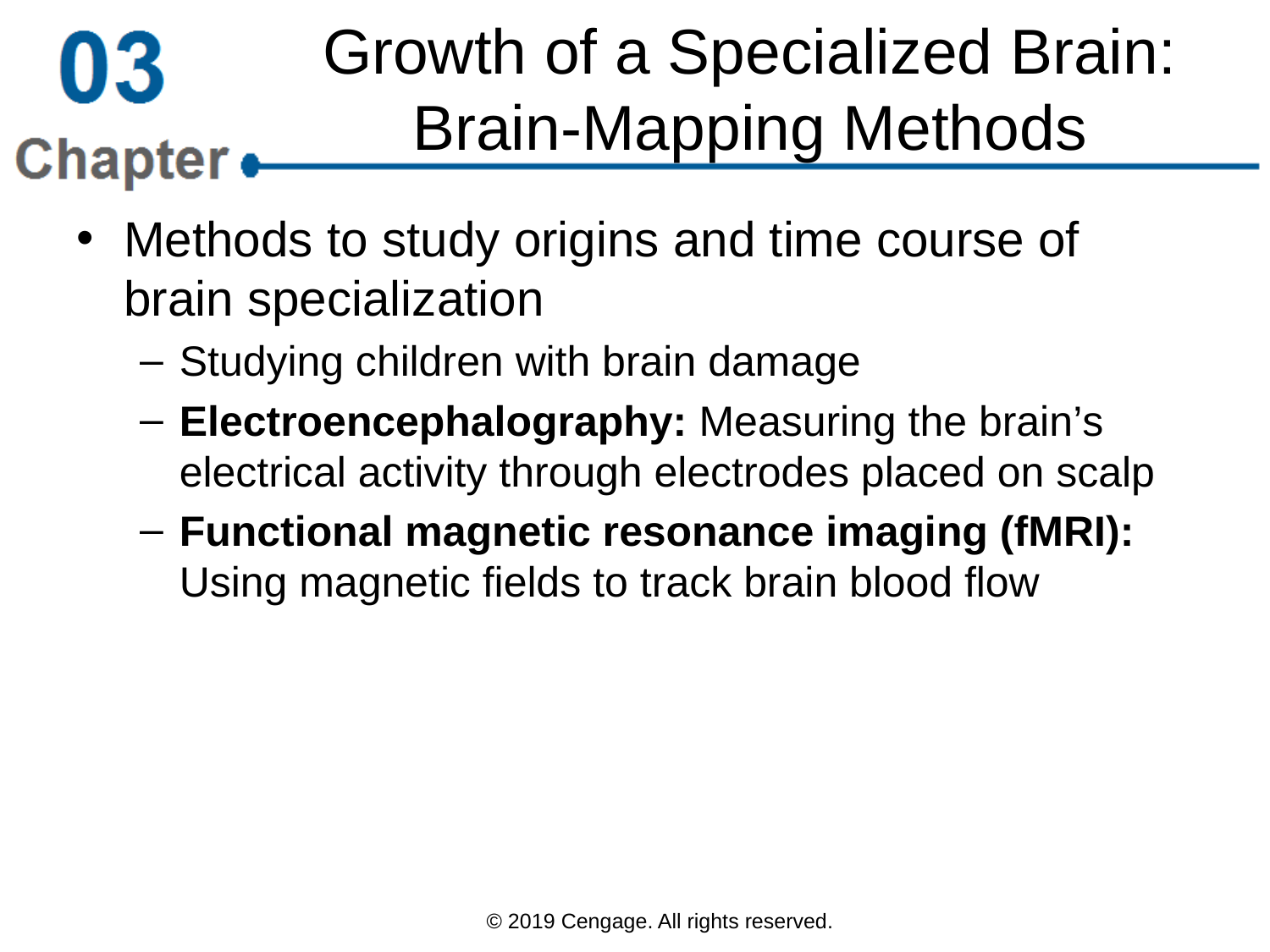

# Growth of a Specialized Brain: Brain-Mapping Methods
Methods to study origins and time course of brain specialization
Studying children with brain damage
Electroencephalography: Measuring the brain’s electrical activity through electrodes placed on scalp
Functional magnetic resonance imaging (fMRI): Using magnetic fields to track brain blood flow